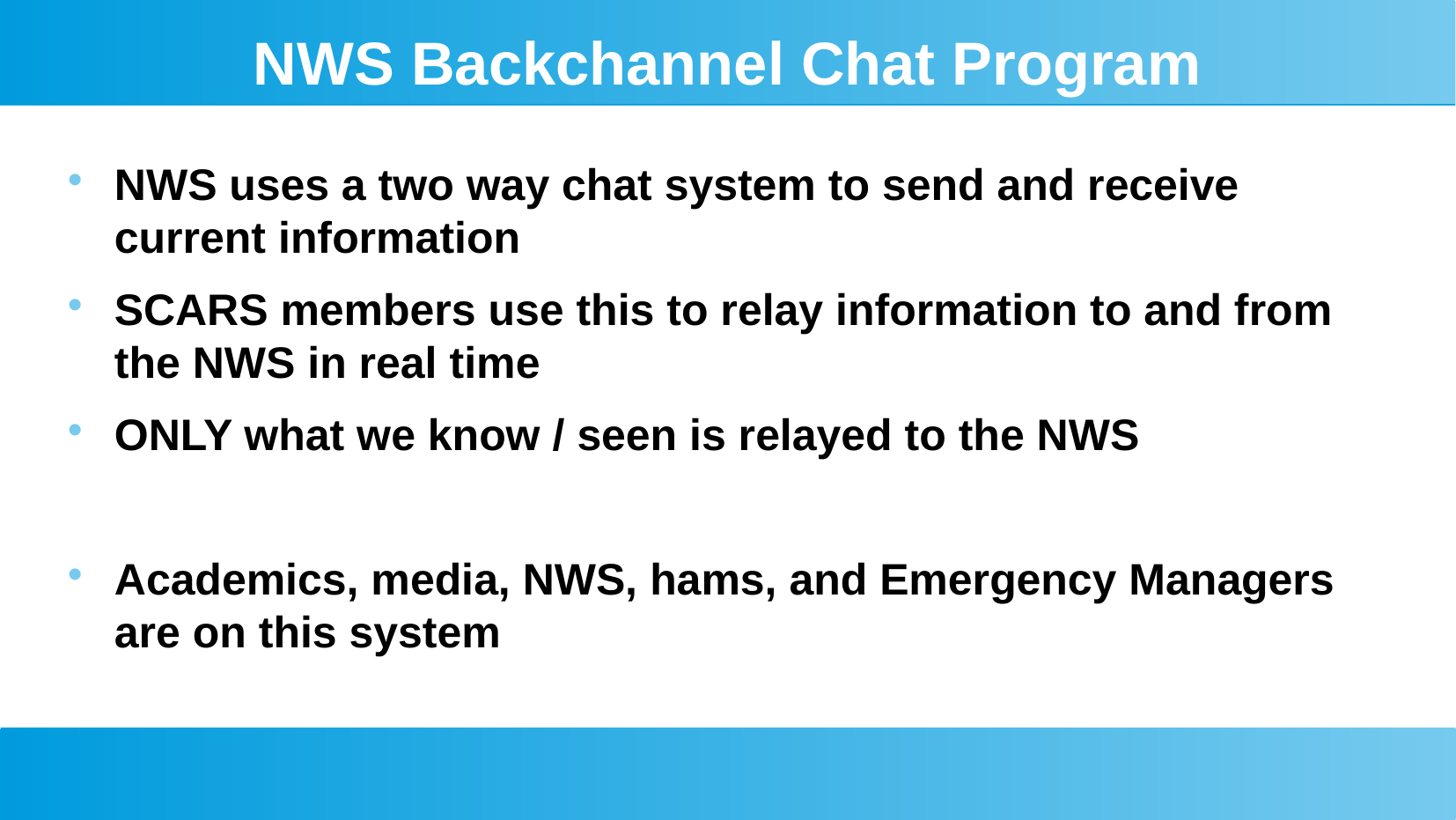

# NWS Backchannel Chat Program
NWS uses a two way chat system to send and receive current information
SCARS members use this to relay information to and from the NWS in real time
ONLY what we know / seen is relayed to the NWS

Academics, media, NWS, hams, and Emergency Managers are on this system